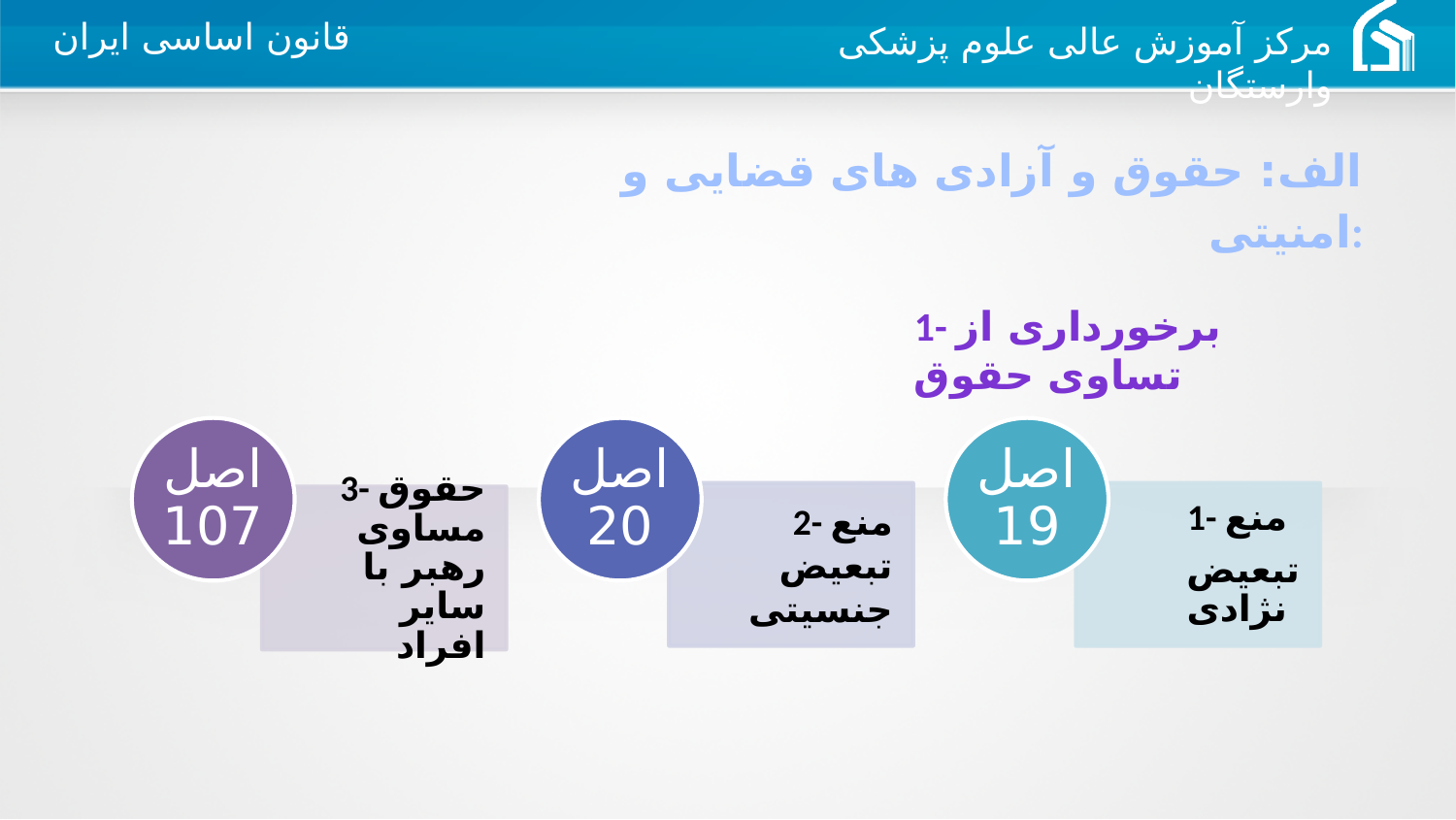

الف: حقوق و آزادی های قضایی و امنیتی:
3- حقوق مساوی رهبر با سایر افراد
اصل 107
2- منع تبعیض جنسیتی
اصل 20
1- منع
تبعیض نژادی
اصل 19
1- برخورداری از تساوی حقوق